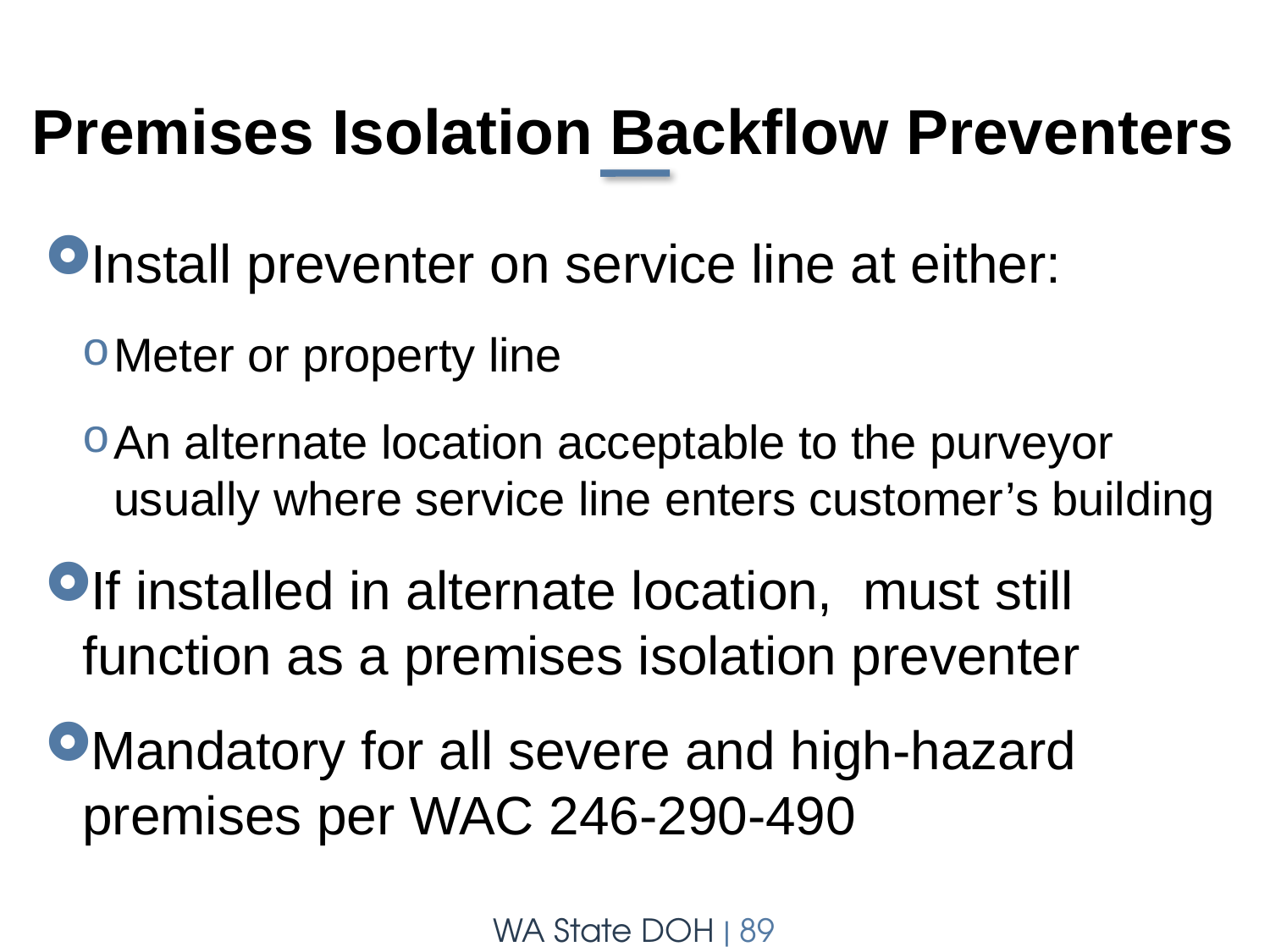

Premises Isolation Backflow Preventers
Install preventer on service line at either:
Meter or property line
An alternate location acceptable to the purveyor usually where service line enters customer’s building
If installed in alternate location,  must still function as a premises isolation preventer
Mandatory for all severe and high-hazard premises per WAC 246-290-490